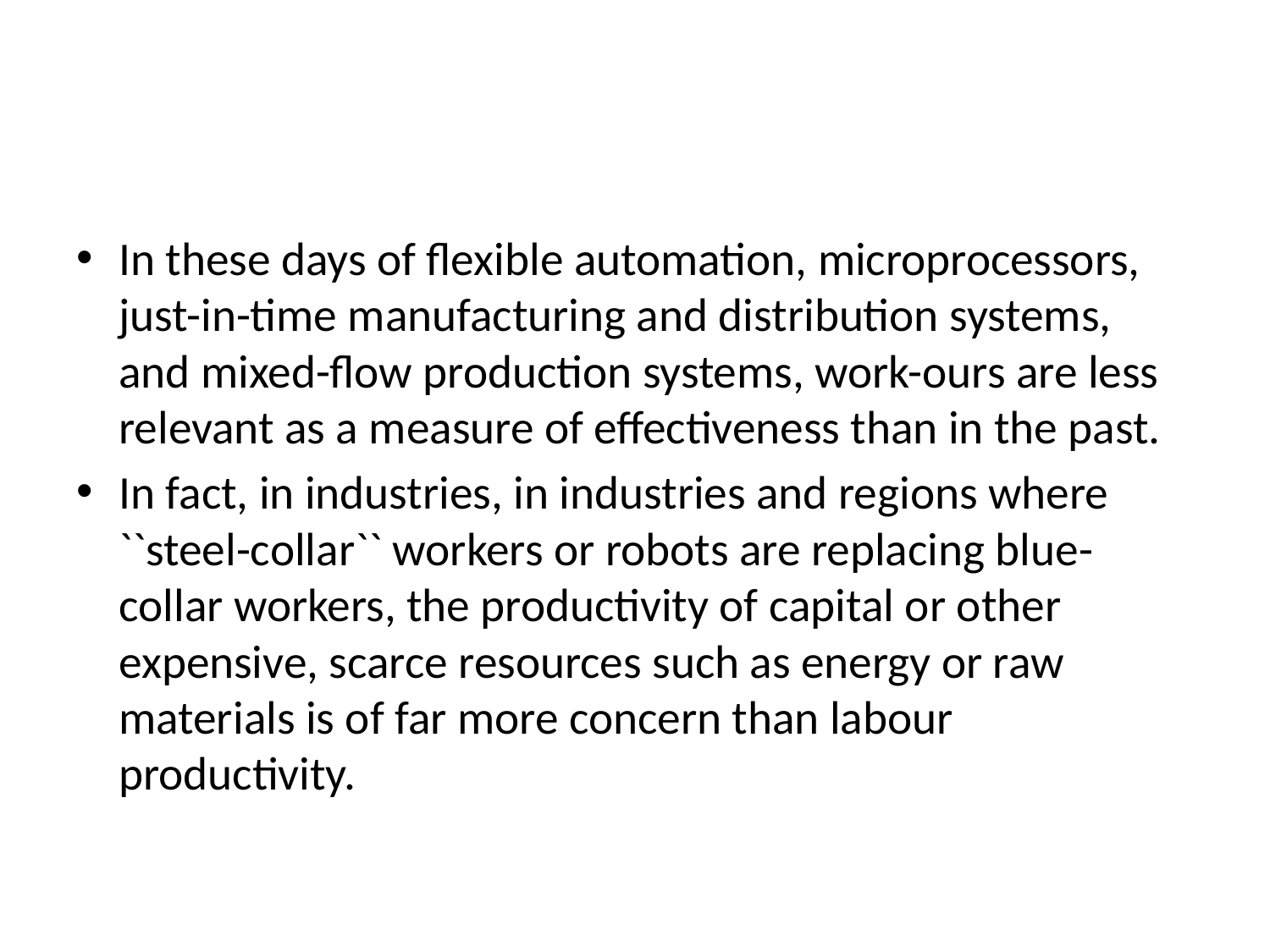

#
In these days of flexible automation, microprocessors, just-in-time manufacturing and distribution systems, and mixed-flow production systems, work-ours are less relevant as a measure of effectiveness than in the past.
In fact, in industries, in industries and regions where ``steel-collar`` workers or robots are replacing blue-collar workers, the productivity of capital or other expensive, scarce resources such as energy or raw materials is of far more concern than labour productivity.